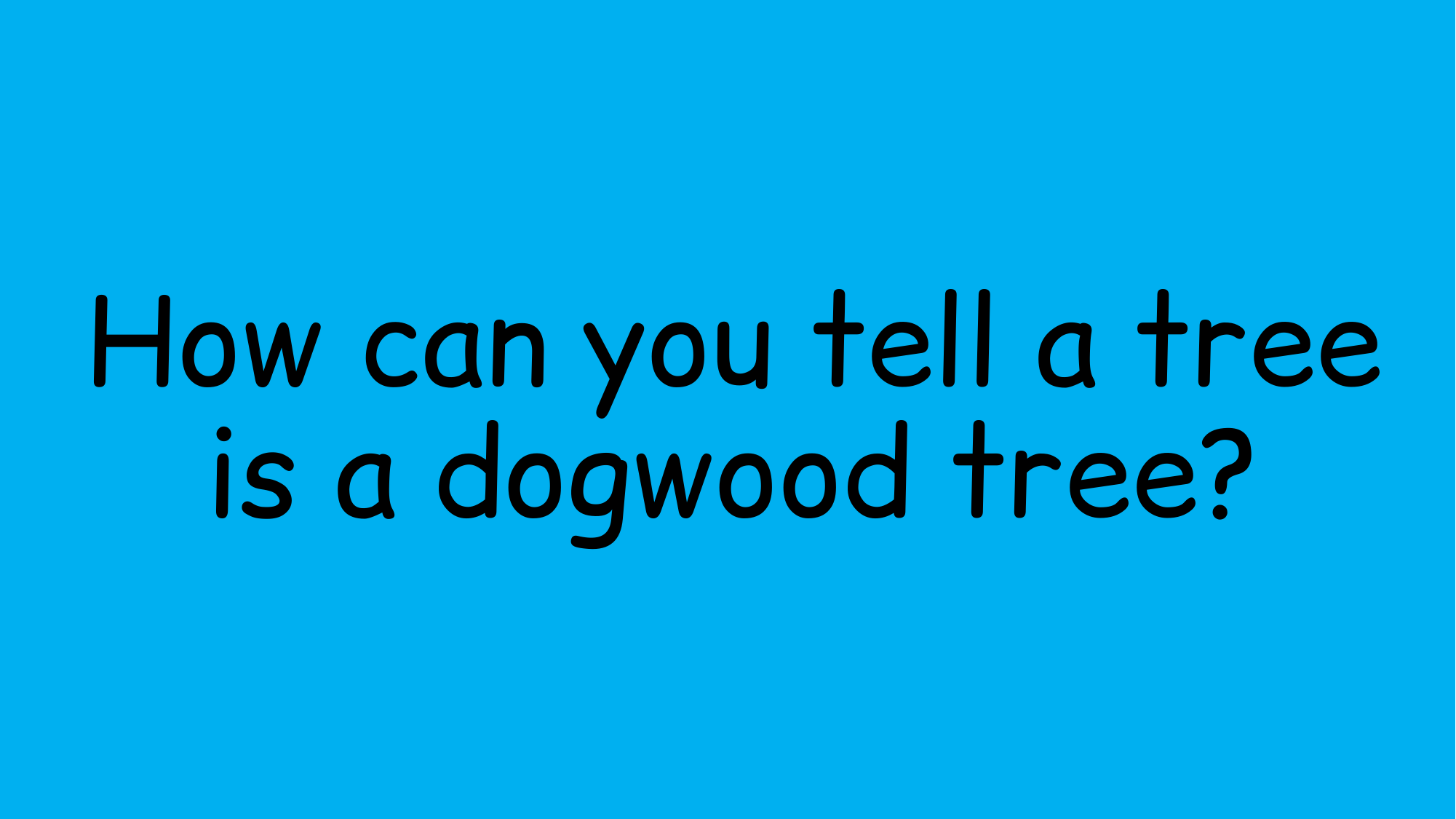

# How can you tell a tree is a dogwood tree?